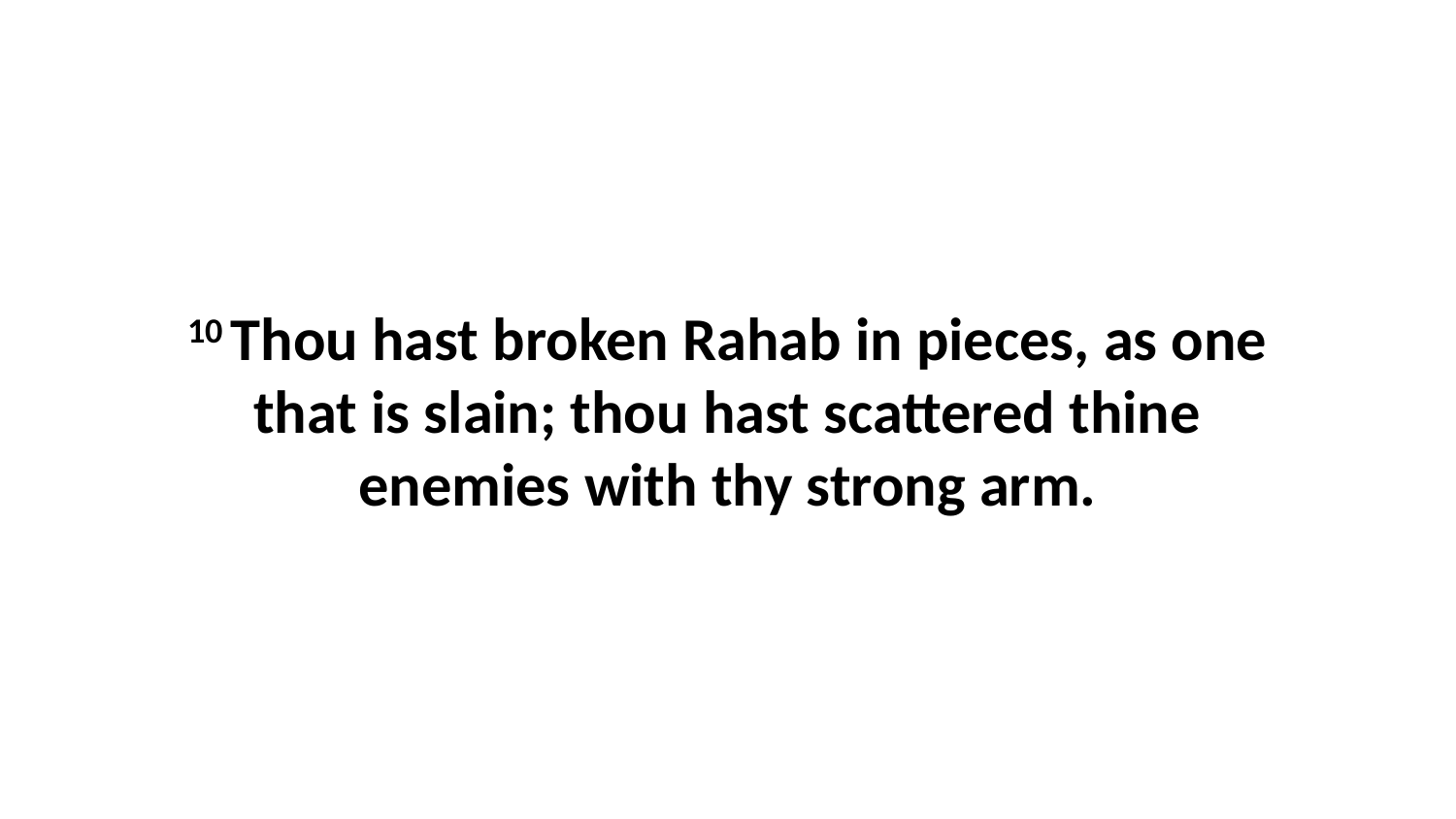

10 Thou hast broken Rahab in pieces, as one that is slain; thou hast scattered thine enemies with thy strong arm.